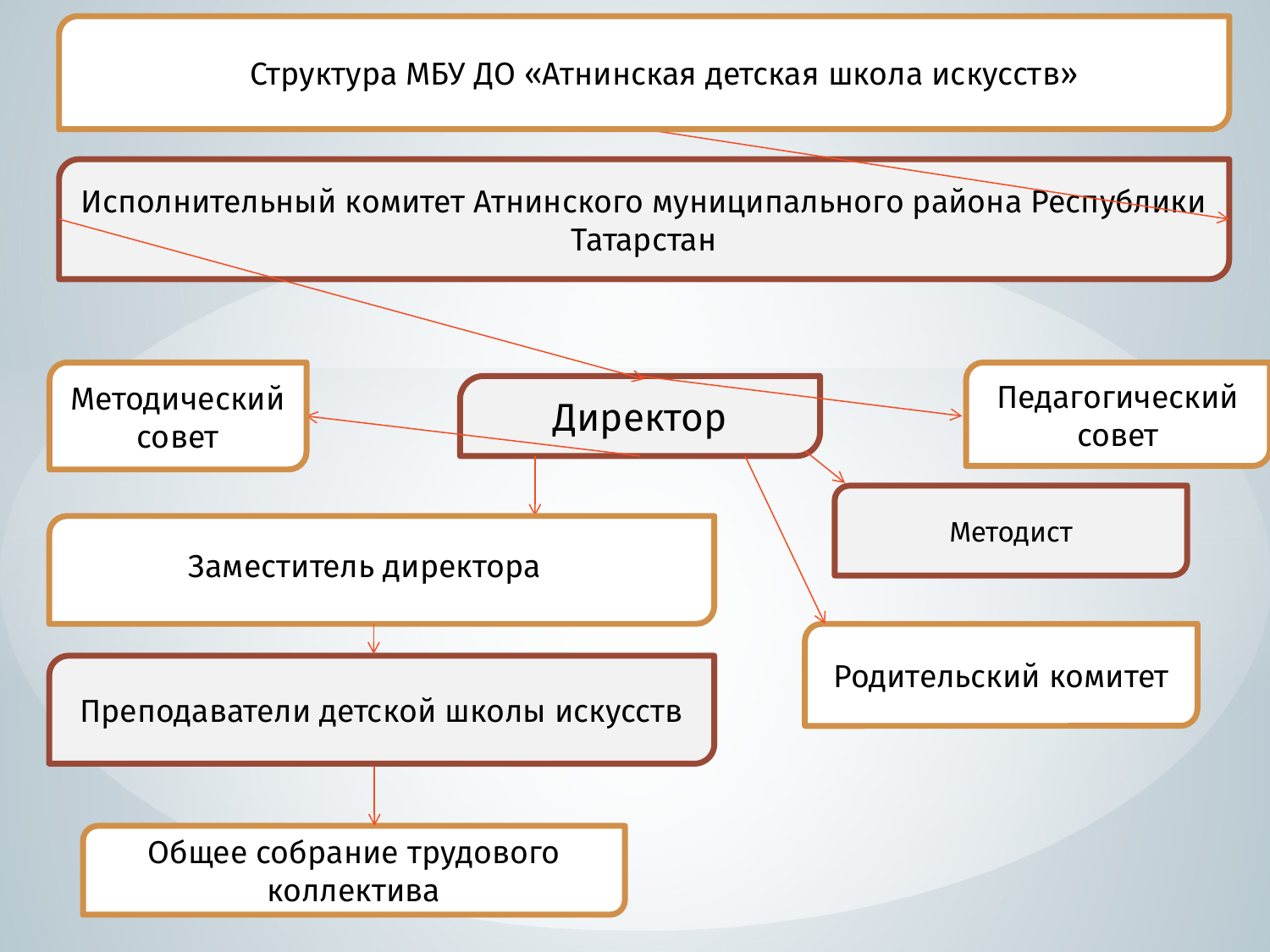

Структура МБУ ДО «Атнинская детская школа искусств»
Исполнительный комитет Атнинского муниципального района Республики Татарстан
Методический совет
Педагогический совет
Директор
Методист

Заместитель директора
Родительский комитет
Преподаватели детской школы искусств
Общее собрание трудового коллектива